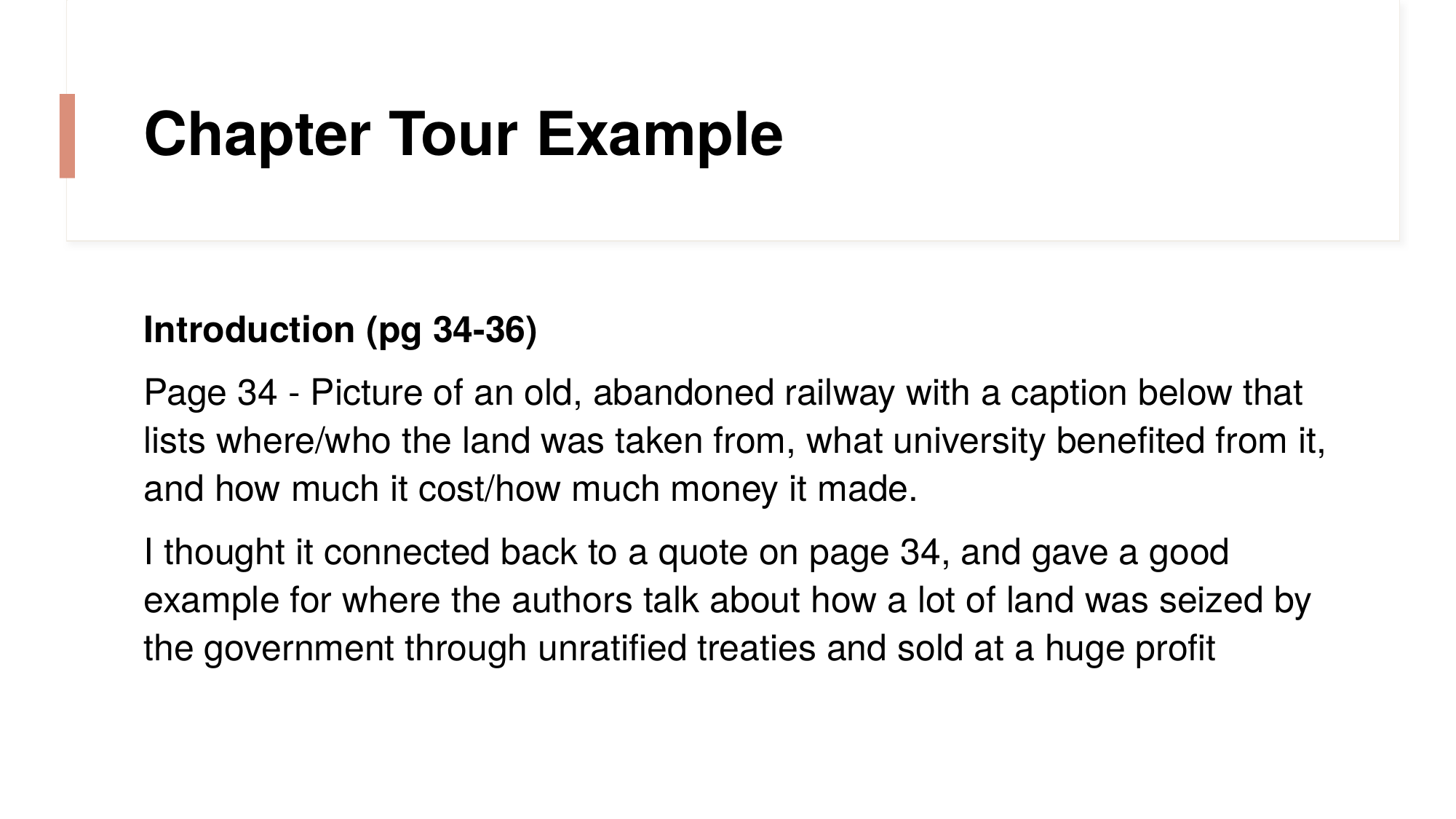

# Chapter Tour Example
Introduction (pg 34-36)
Page 34 - Picture of an old, abandoned railway with a caption below that lists where/who the land was taken from, what university benefited from it, and how much it cost/how much money it made.
I thought it connected back to a quote on page 34, and gave a good example for where the authors talk about how a lot of land was seized by the government through unratified treaties and sold at a huge profit